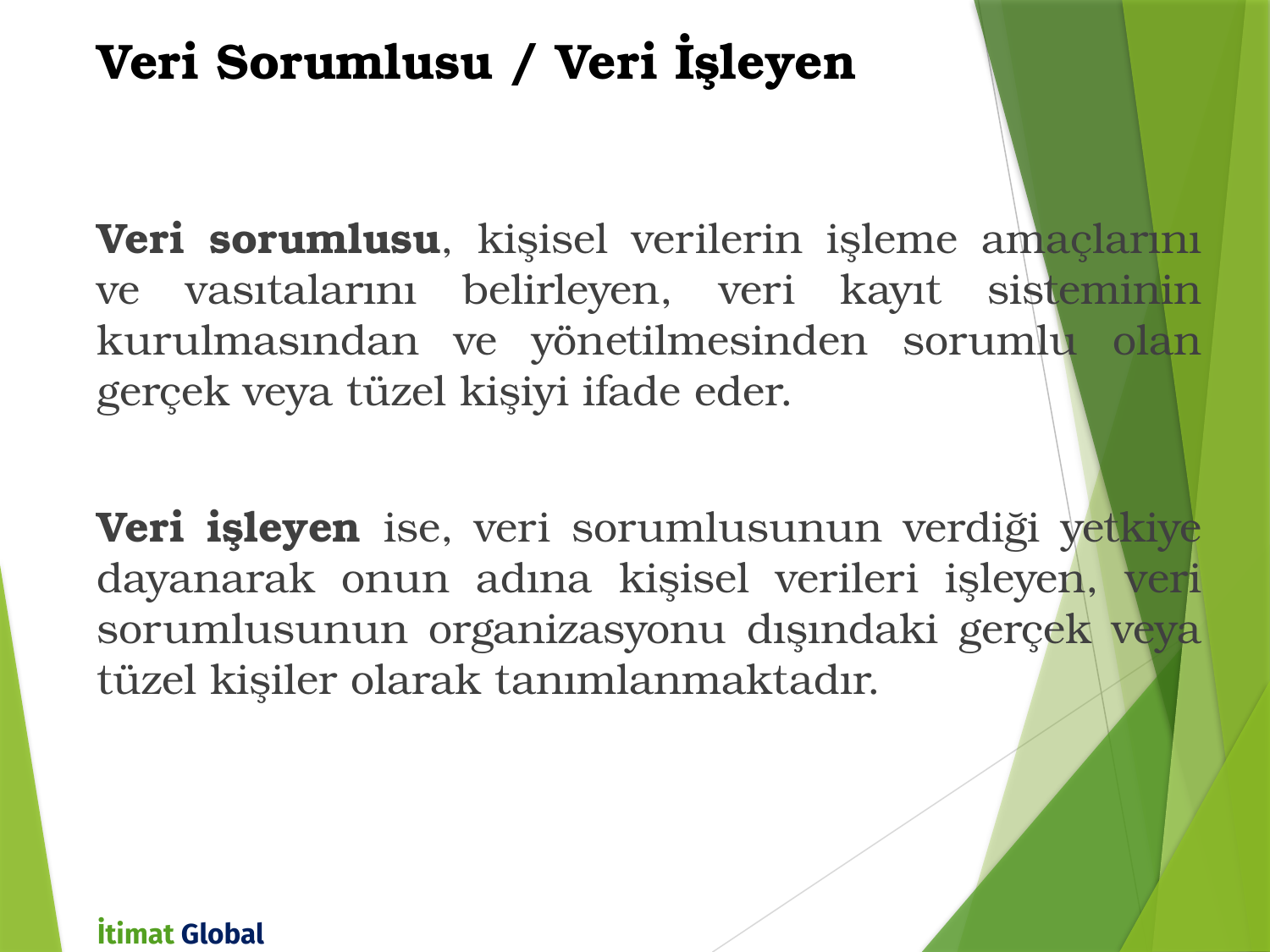

# Veri Sorumlusu / Veri İşleyen

Veri sorumlusu, kişisel verilerin işleme amaçlarını ve vasıtalarını belirleyen, veri kayıt sisteminin kurulmasından ve yönetilmesinden sorumlu olan gerçek veya tüzel kişiyi ifade eder.

Veri işleyen ise, veri sorumlusunun verdiği yetkiye dayanarak onun adına kişisel verileri işleyen, veri sorumlusunun organizasyonu dışındaki gerçek veya tüzel kişiler olarak tanımlanmaktadır.

İtimat Global